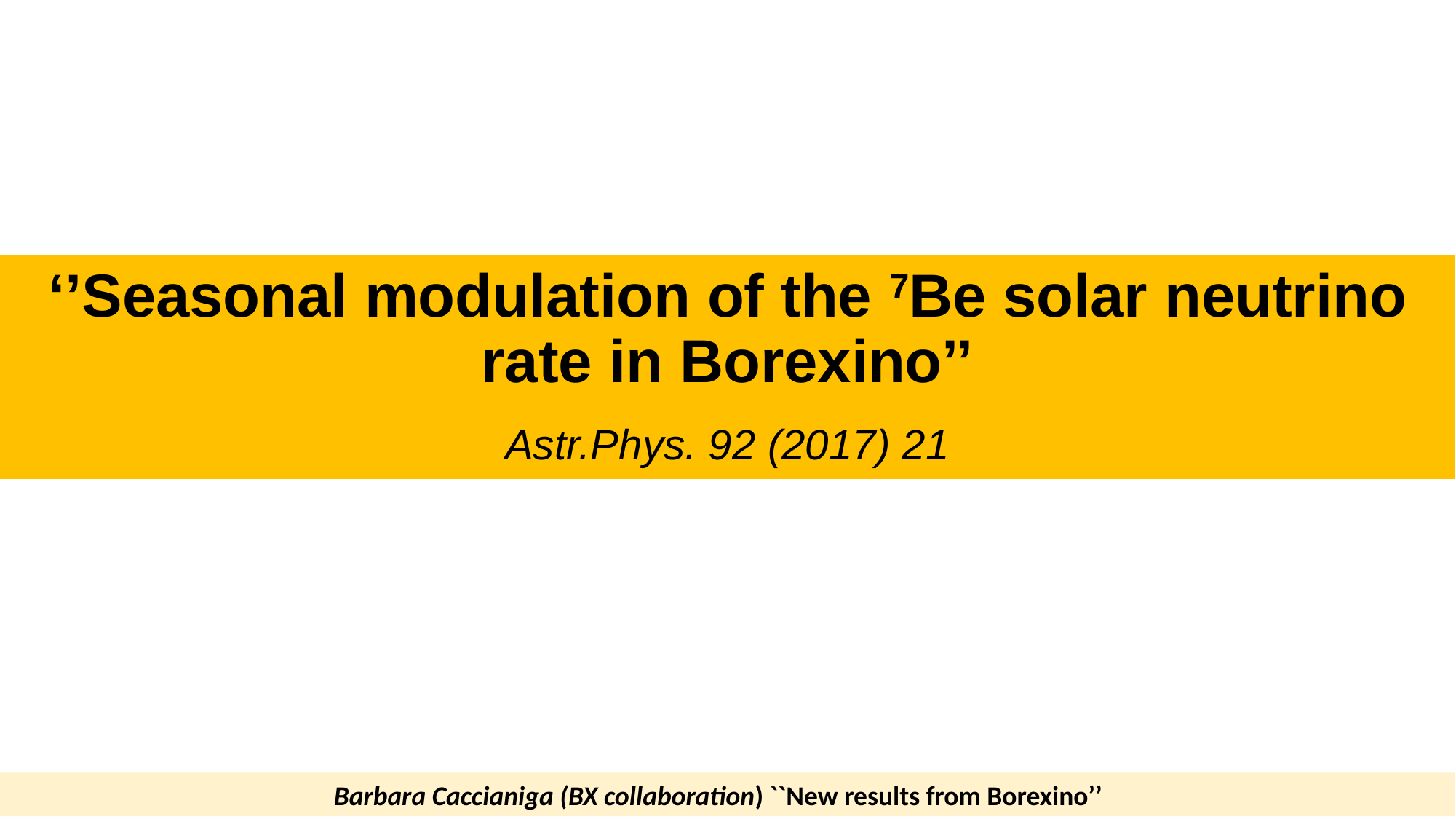

‘’Seasonal modulation of the 7Be solar neutrino rate in Borexino’’
Astr.Phys. 92 (2017) 21
Barbara Caccianiga (BX collaboration) ``New results from Borexino’’